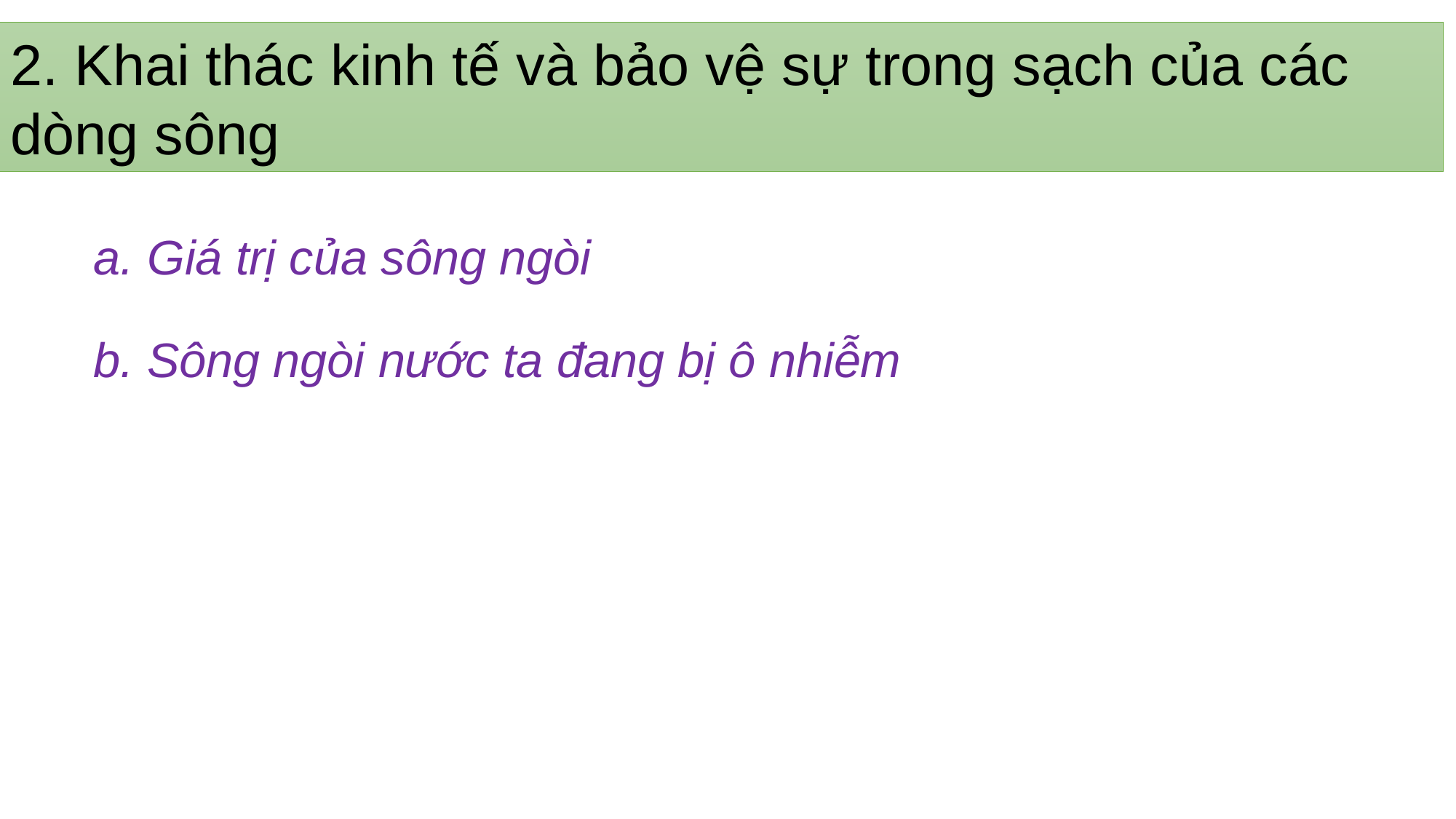

2. Khai thác kinh tế và bảo vệ sự trong sạch của các dòng sông
a. Giá trị của sông ngòi
b. Sông ngòi nước ta đang bị ô nhiễm